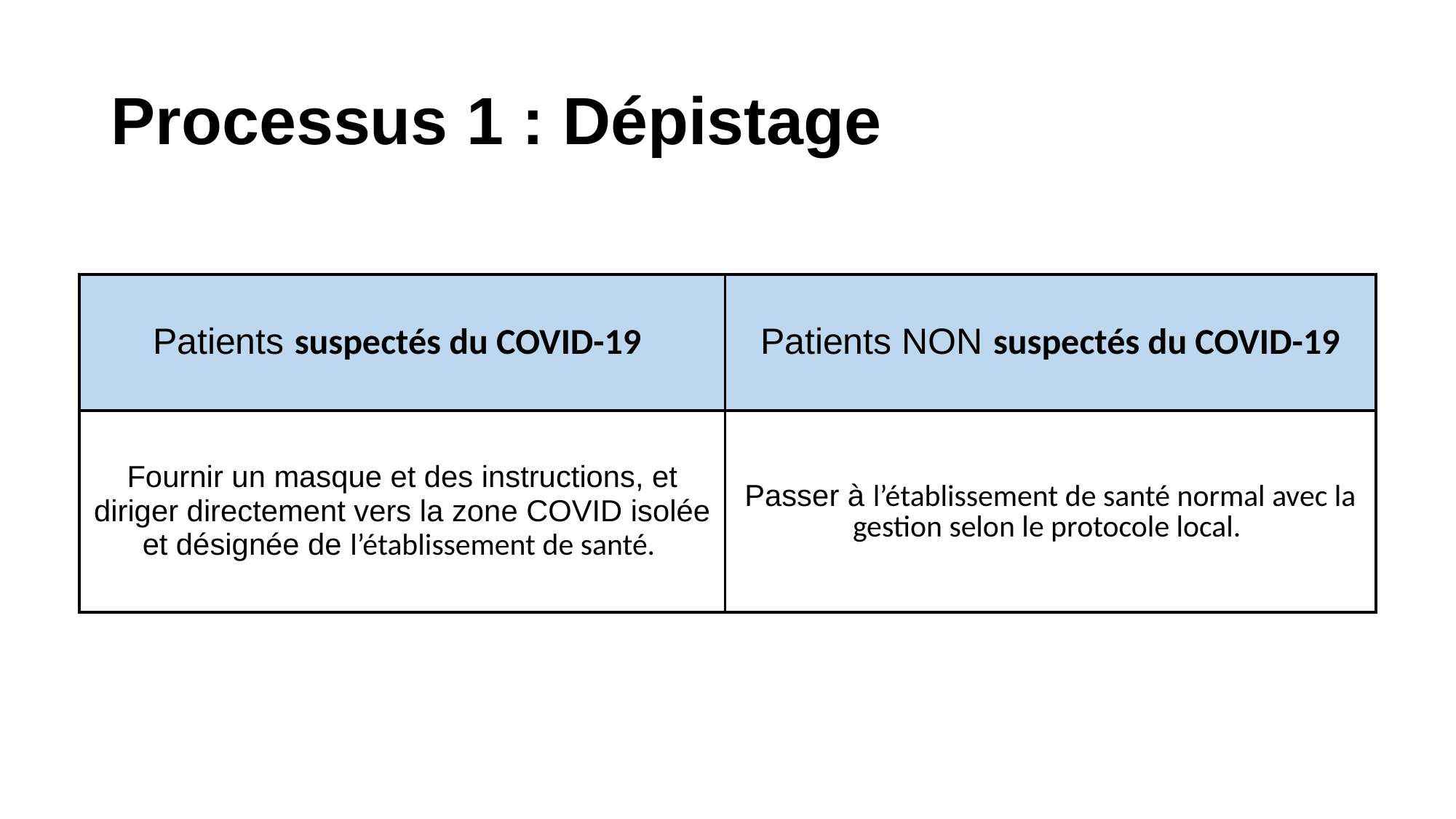

# Processus 1 : Dépistage
| Patients suspectés du COVID-19 | Patients NON suspectés du COVID-19 |
| --- | --- |
| Fournir un masque et des instructions, et diriger directement vers la zone COVID isolée et désignée de l’établissement de santé. | Passer à l’établissement de santé normal avec la gestion selon le protocole local. |